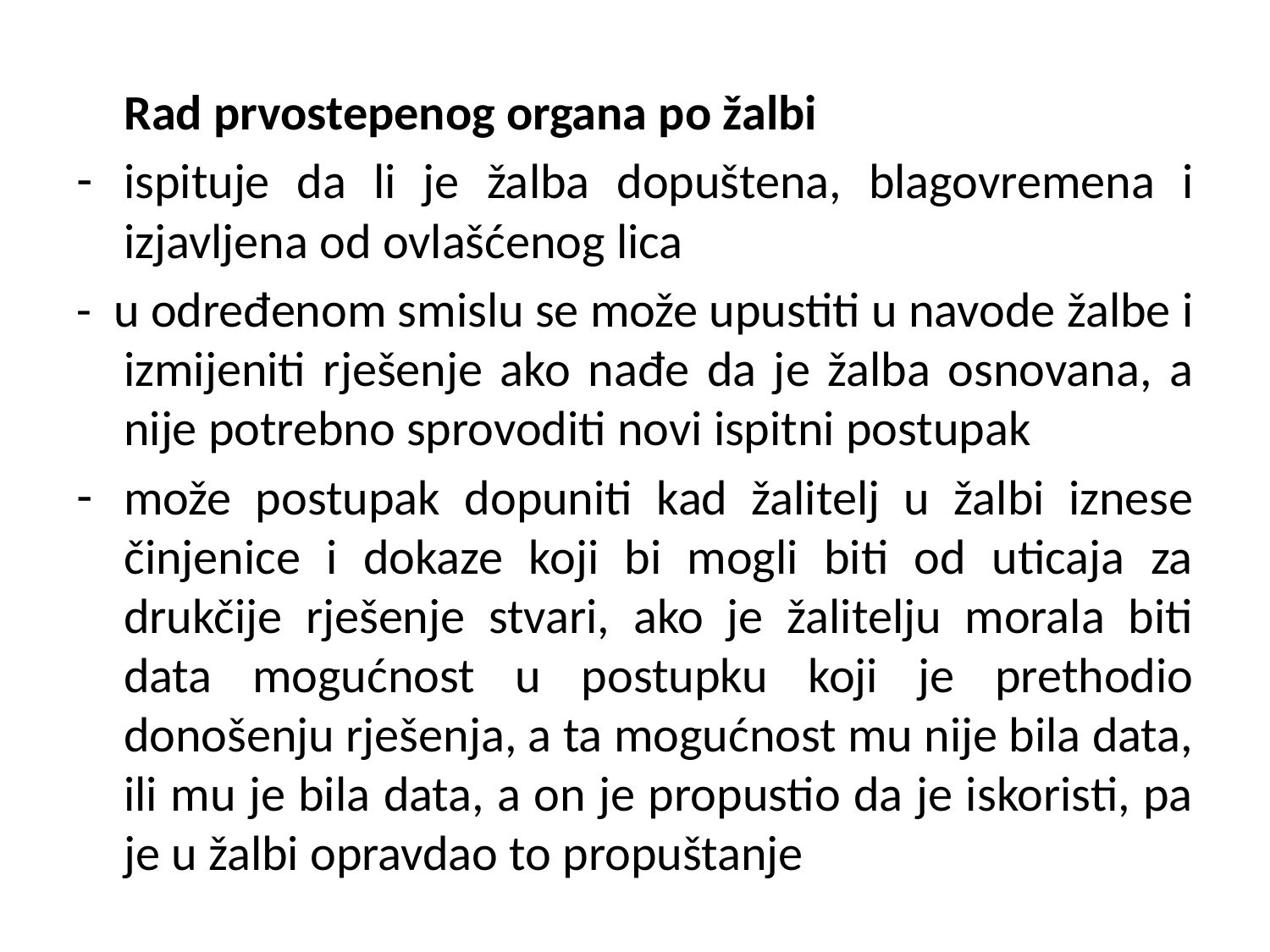

Rad prvostepenog organa po žalbi
ispituje da li je žalba dopuštena, blagovremena i izjavljena od ovlašćenog lica
-  u određenom smislu se može upustiti u navode žalbe i izmijeniti rješenje ako nađe da je žalba osnovana, a nije potrebno sprovoditi novi ispitni postupak
može postupak dopuniti kad žalitelj u žalbi iznese činjenice i dokaze koji bi mogli biti od uticaja za drukčije rješenje stvari, ako je žalitelju morala biti data mogućnost u postupku koji je prethodio donošenju rješenja, a ta mogućnost mu nije bila data, ili mu je bila data, a on je propustio da je iskoristi, pa je u žalbi opravdao to propuštanje